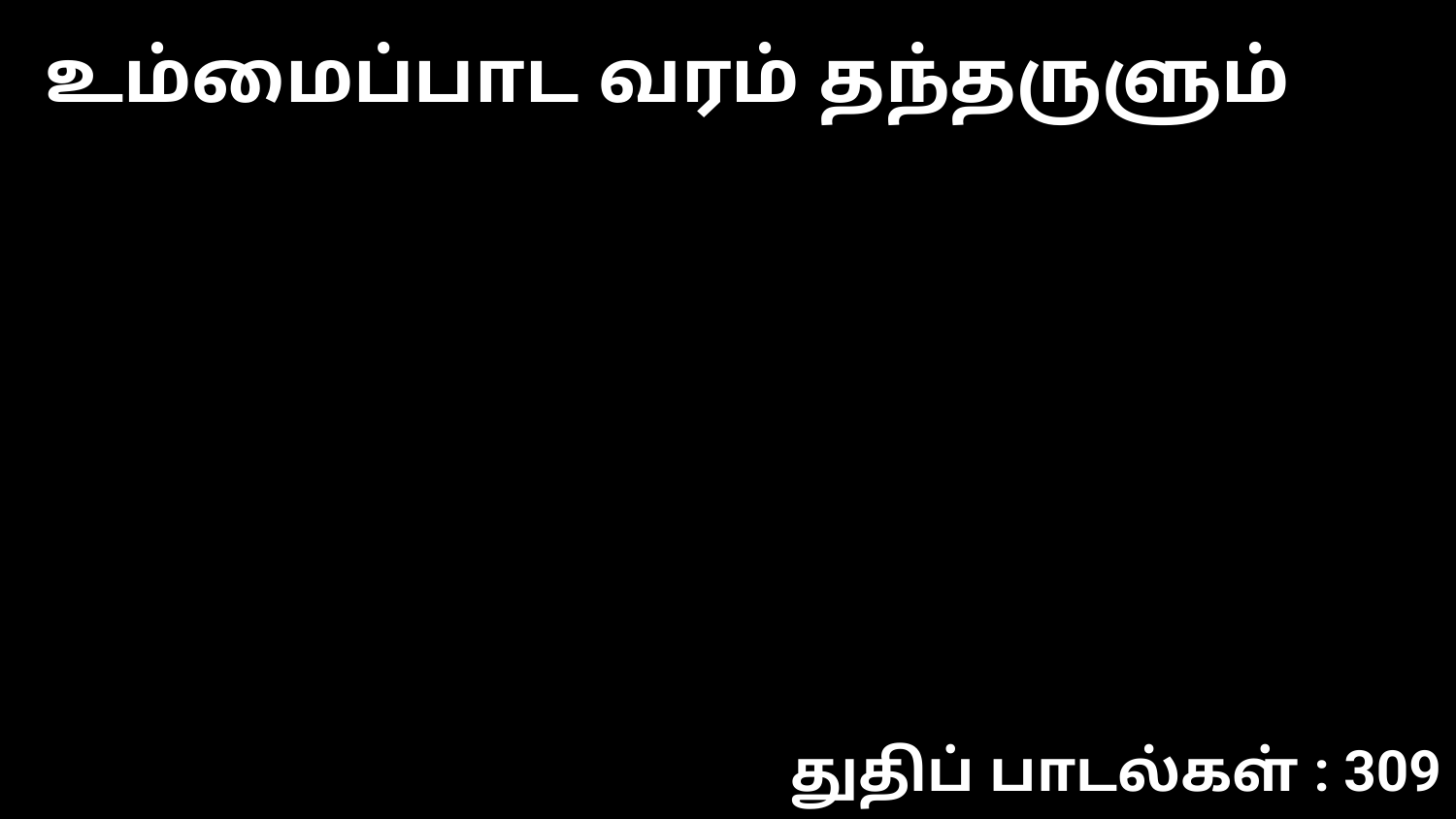

உம்மைப்பாட வரம் தந்தருளும்
துதிப் பாடல்கள் : 309